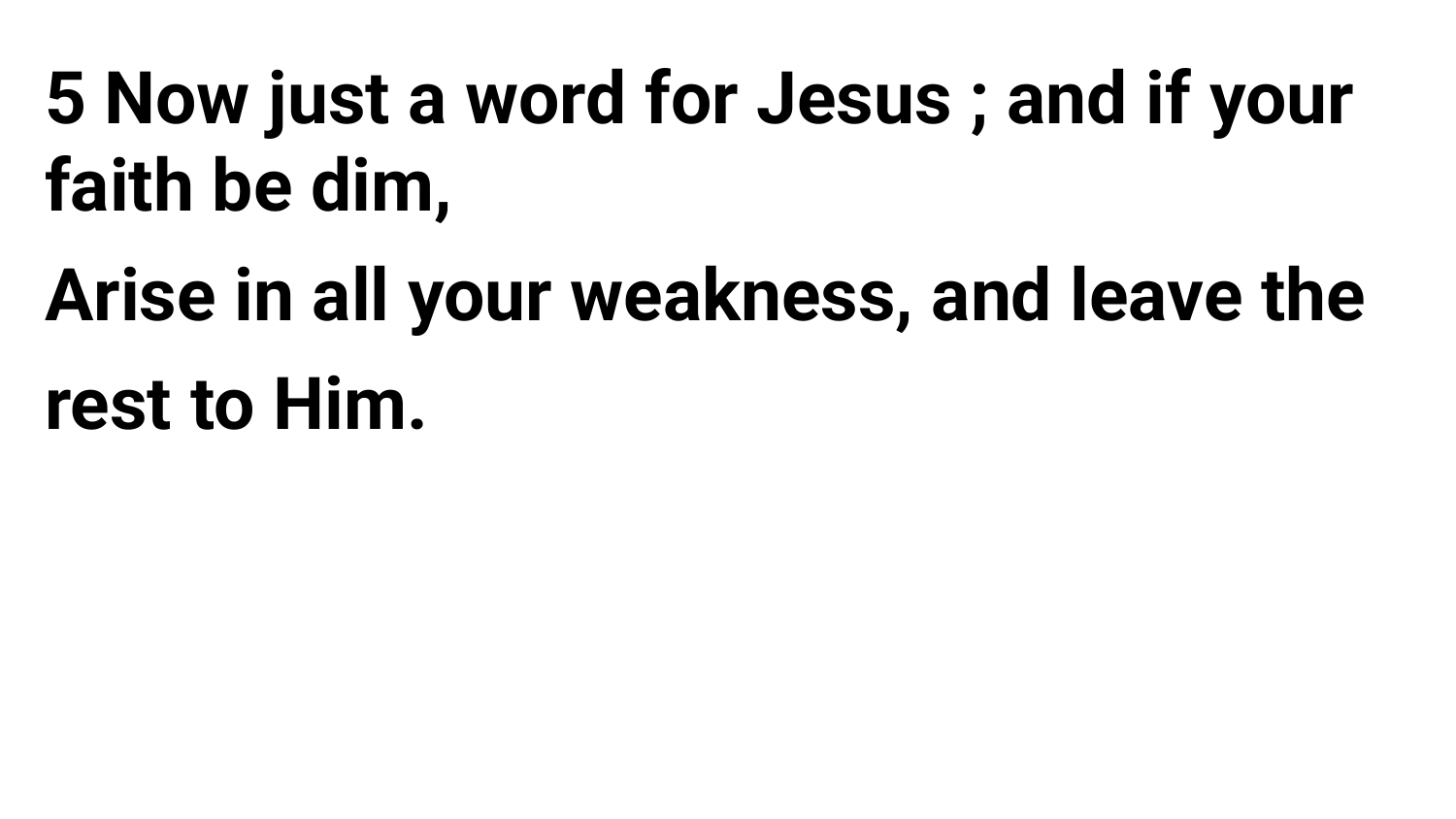

5 Now just a word for Jesus ; and if your faith be dim,
Arise in all your weakness, and leave the rest to Him.